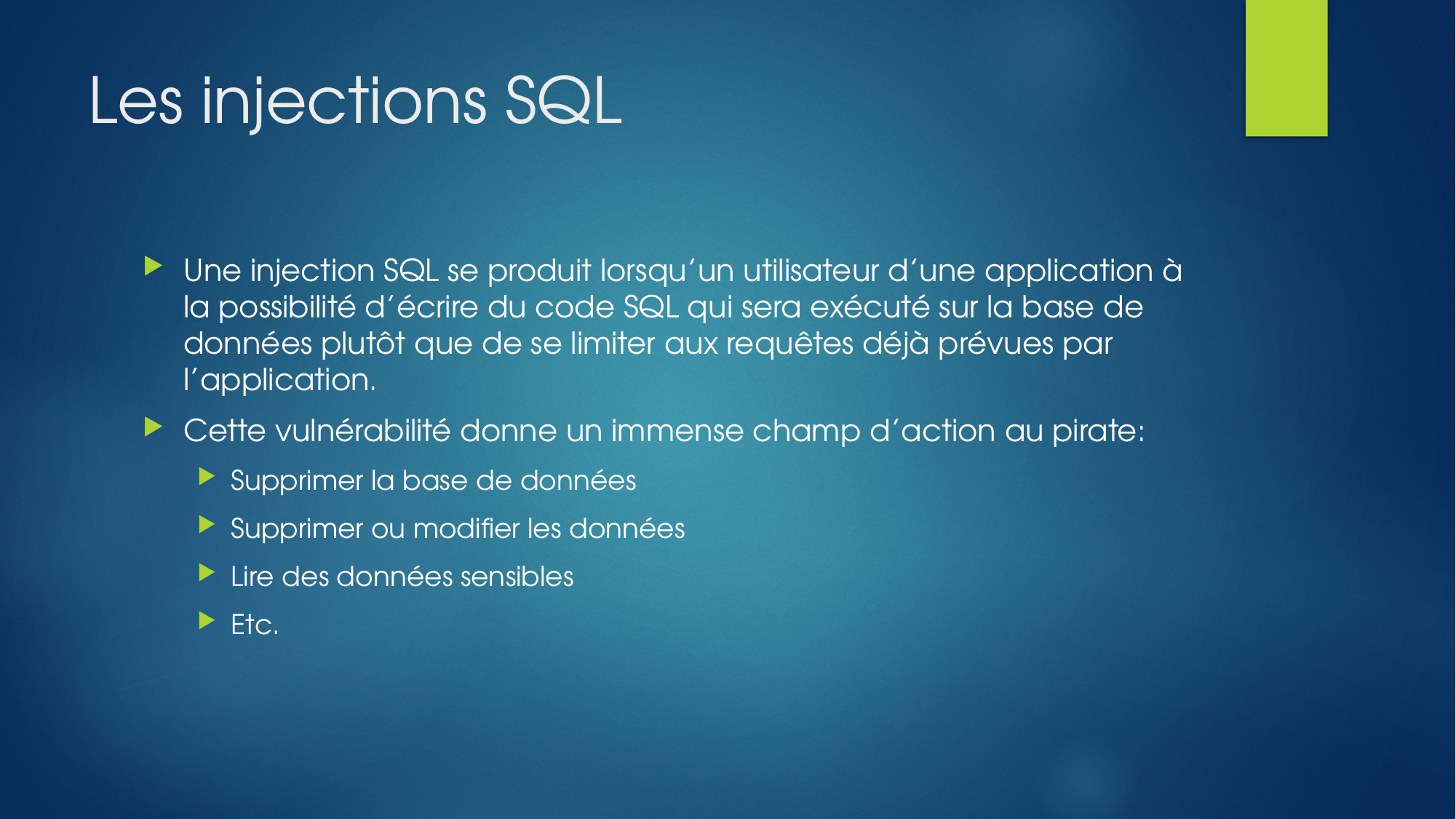

# Les injections SQL
Une injection SQL se produit lorsqu’un utilisateur d’une application à la possibilité d’écrire du code SQL qui sera exécuté sur la base de données plutôt que de se limiter aux requêtes déjà prévues par l’application.
Cette vulnérabilité donne un immense champ d’action au pirate:
Supprimer la base de données
Supprimer ou modifier les données
Lire des données sensibles
Etc.